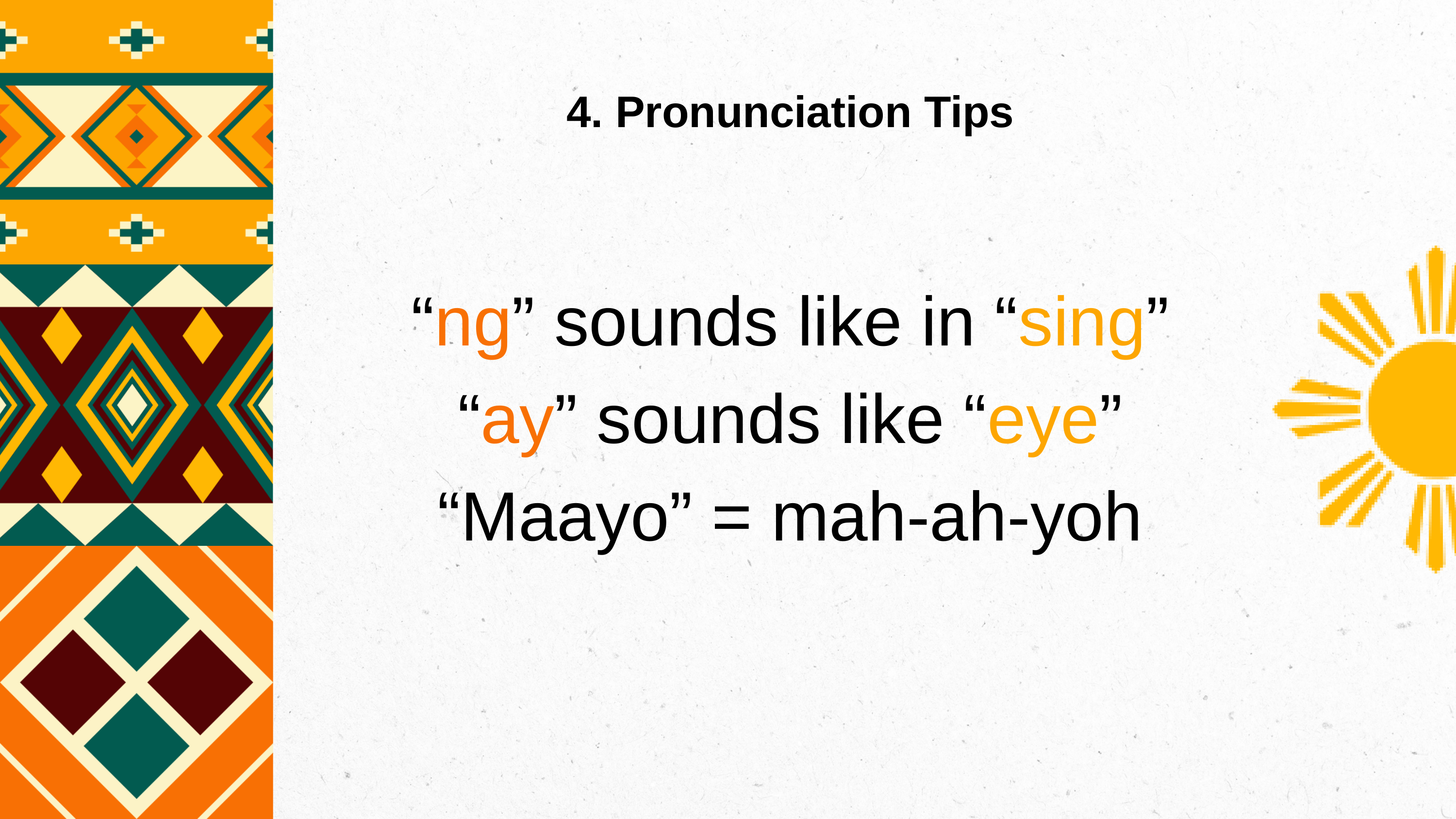

4. Pronunciation Tips

“ng” sounds like in “sing”
“ay” sounds like “eye”
“Maayo” = mah-ah-yoh